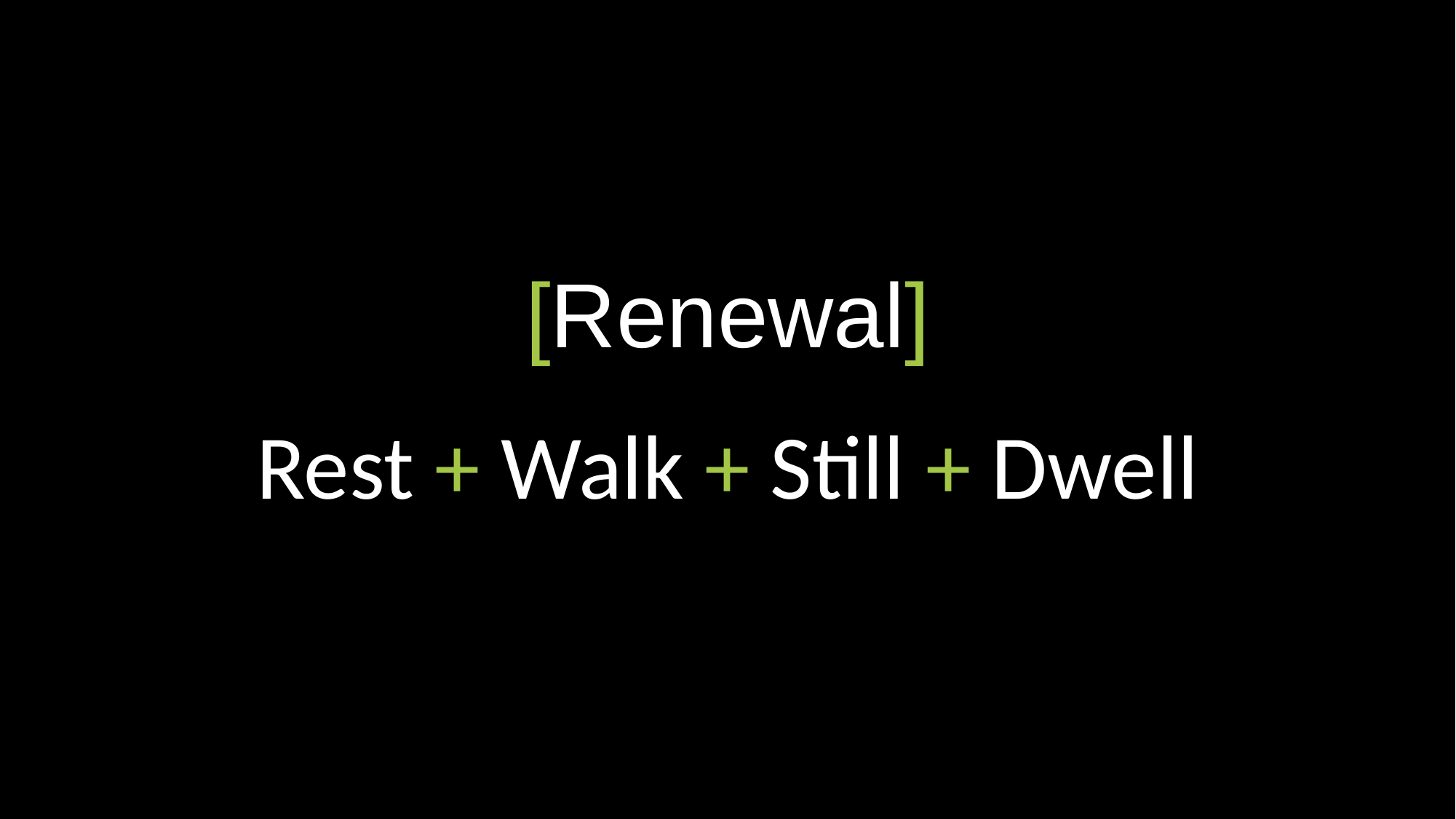

# [Renewal]
Rest + Walk + Still + Dwell